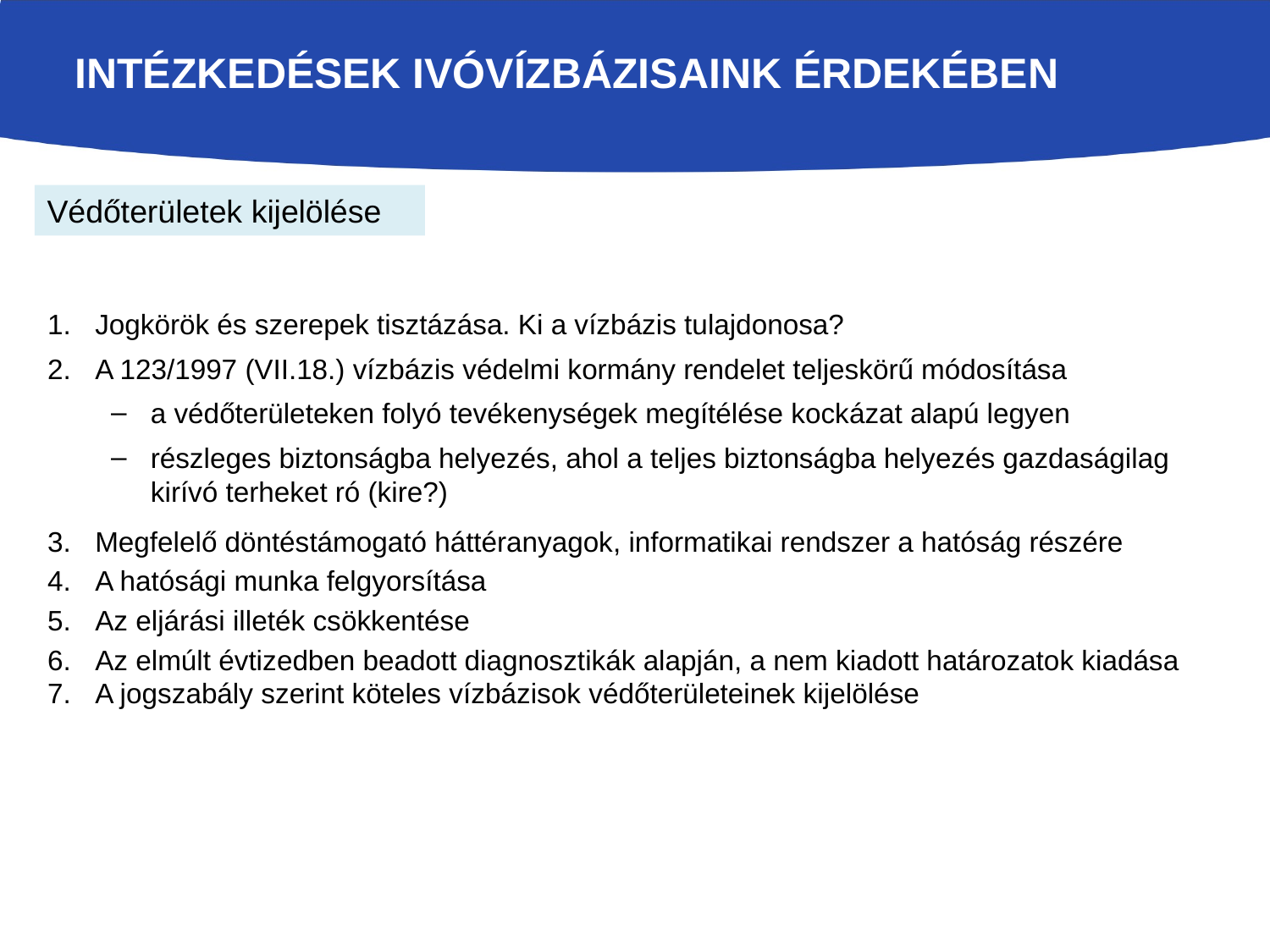

# Intézkedések ivóvízbázisaink érdekében
Védőterületek kijelölése

Jogkörök és szerepek tisztázása. Ki a vízbázis tulajdonosa?
A 123/1997 (VII.18.) vízbázis védelmi kormány rendelet teljeskörű módosítása
a védőterületeken folyó tevékenységek megítélése kockázat alapú legyen
részleges biztonságba helyezés, ahol a teljes biztonságba helyezés gazdaságilag kirívó terheket ró (kire?)
Megfelelő döntéstámogató háttéranyagok, informatikai rendszer a hatóság részére
A hatósági munka felgyorsítása
Az eljárási illeték csökkentése
Az elmúlt évtizedben beadott diagnosztikák alapján, a nem kiadott határozatok kiadása
A jogszabály szerint köteles vízbázisok védőterületeinek kijelölése